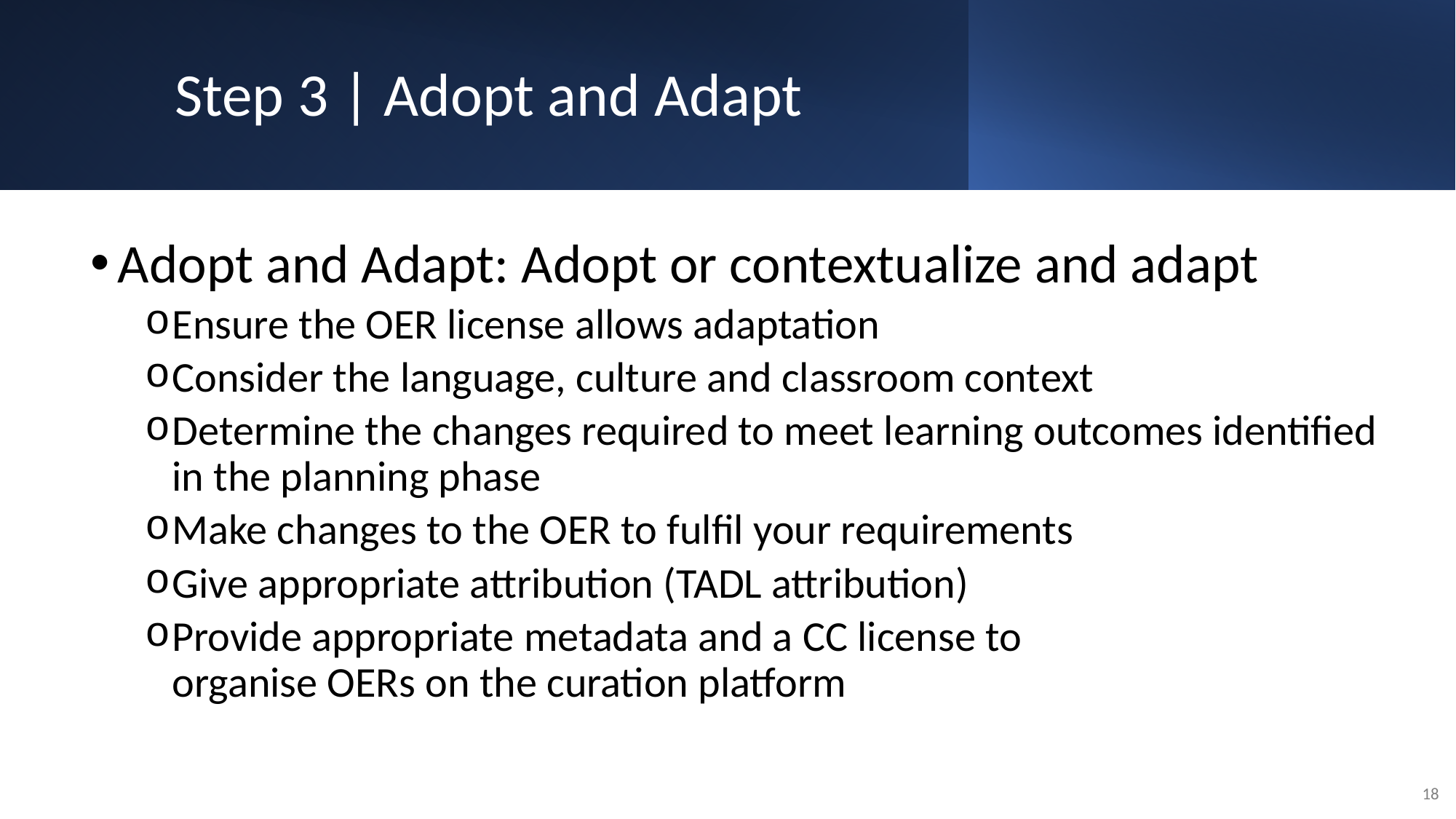

# Step 3 | Adopt and Adapt
Adopt and Adapt: Adopt or contextualize and adapt
Ensure the OER license allows adaptation
Consider the language, culture and classroom context
Determine the changes required to meet learning outcomes identified in the planning phase
Make changes to the OER to fulfil your requirements
Give appropriate attribution (TADL attribution)
Provide appropriate metadata and a CC license to organise OERs on the curation platform

18